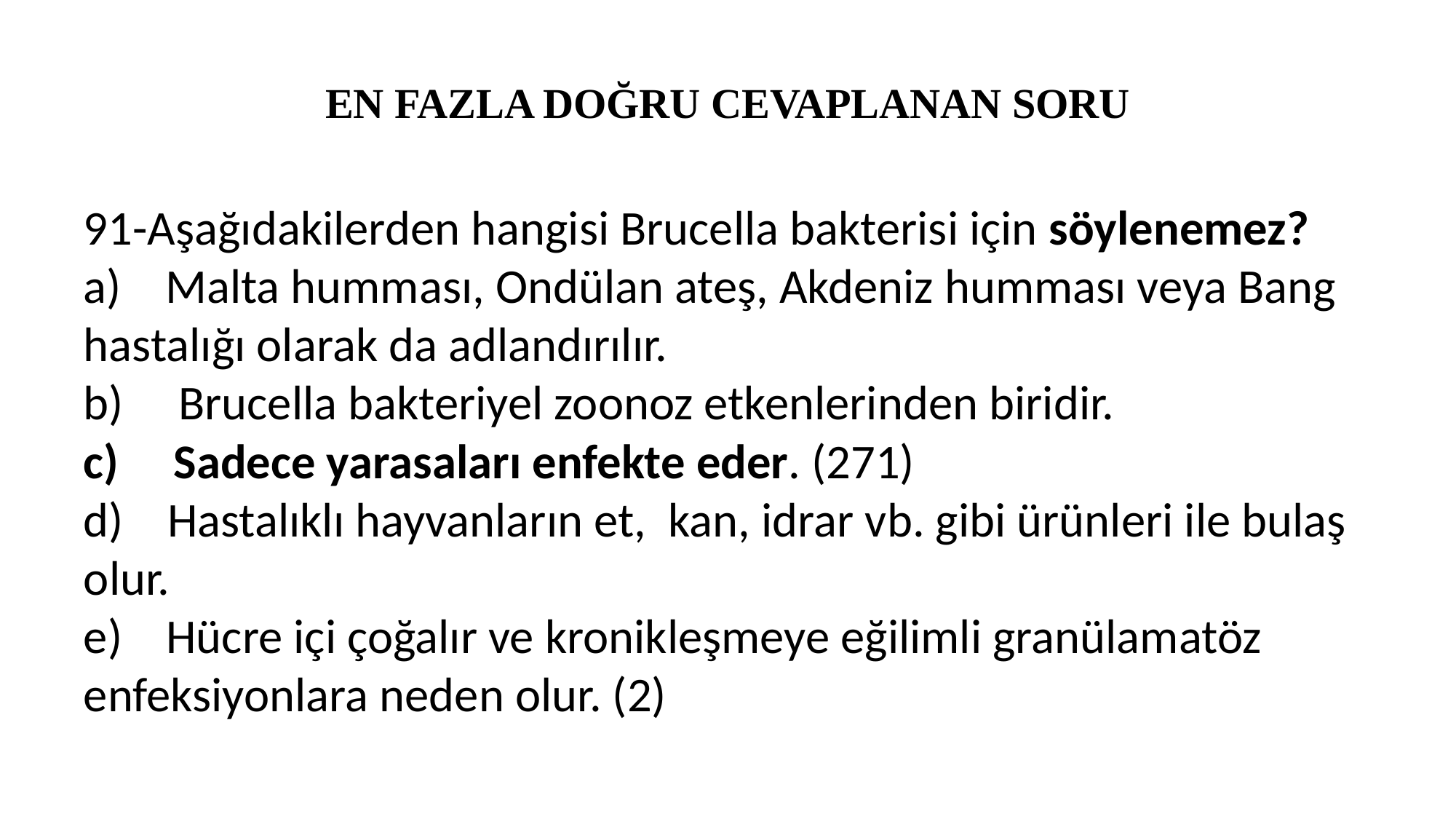

# EN FAZLA DOĞRU CEVAPLANAN SORU
91-Aşağıdakilerden hangisi Brucella bakterisi için söylenemez?
a)    Malta humması, Ondülan ateş, Akdeniz humması veya Bang hastalığı olarak da adlandırılır.
b)     Brucella bakteriyel zoonoz etkenlerinden biridir.
c)     Sadece yarasaları enfekte eder. (271)
d)    Hastalıklı hayvanların et,  kan, idrar vb. gibi ürünleri ile bulaş olur.
e)    Hücre içi çoğalır ve kronikleşmeye eğilimli granülamatöz enfeksiyonlara neden olur. (2)